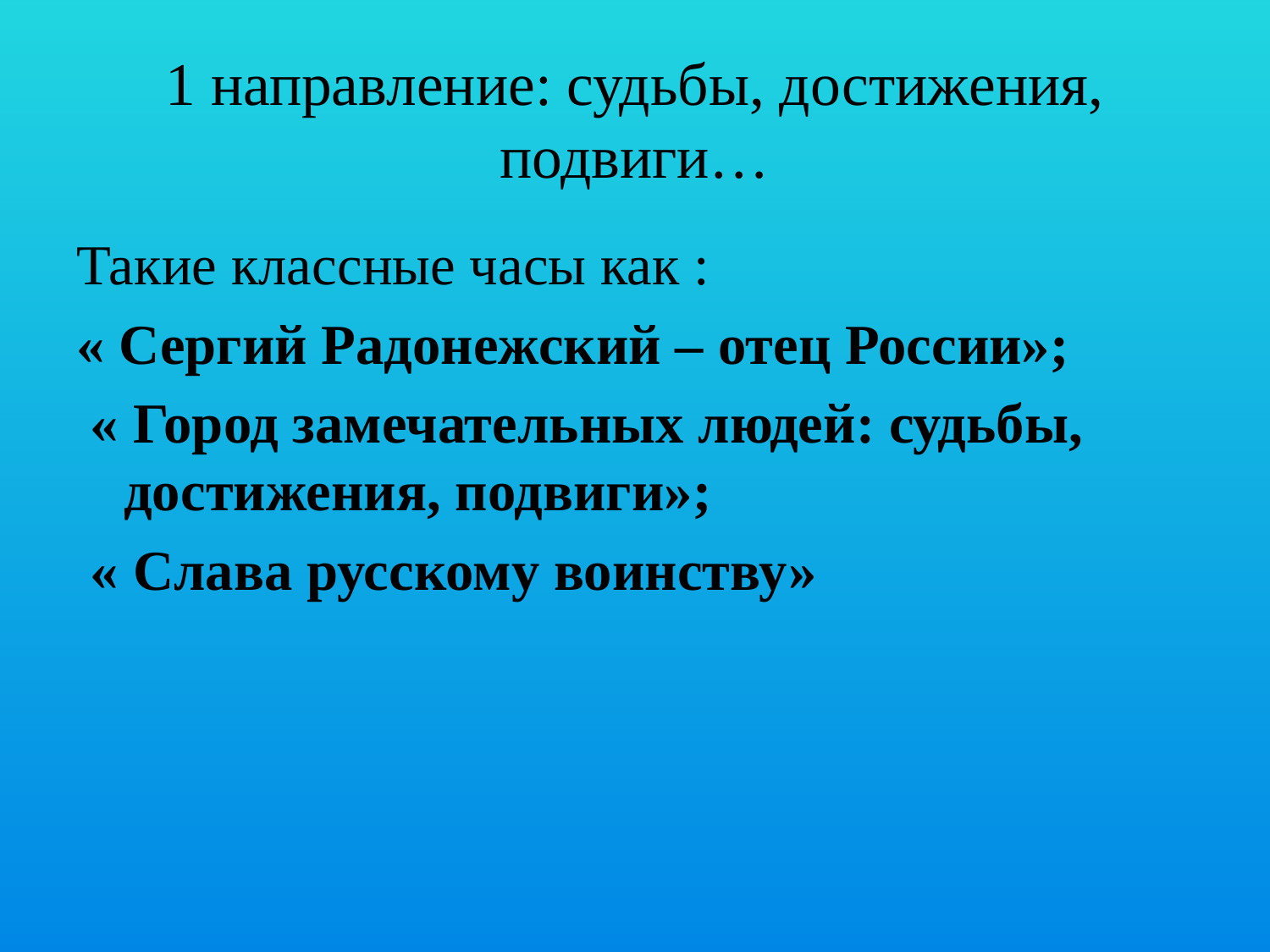

# 1 направление: судьбы, достижения, подвиги…
Такие классные часы как :
« Сергий Радонежский – отец России»;
 « Город замечательных людей: судьбы, достижения, подвиги»;
 « Слава русскому воинству»